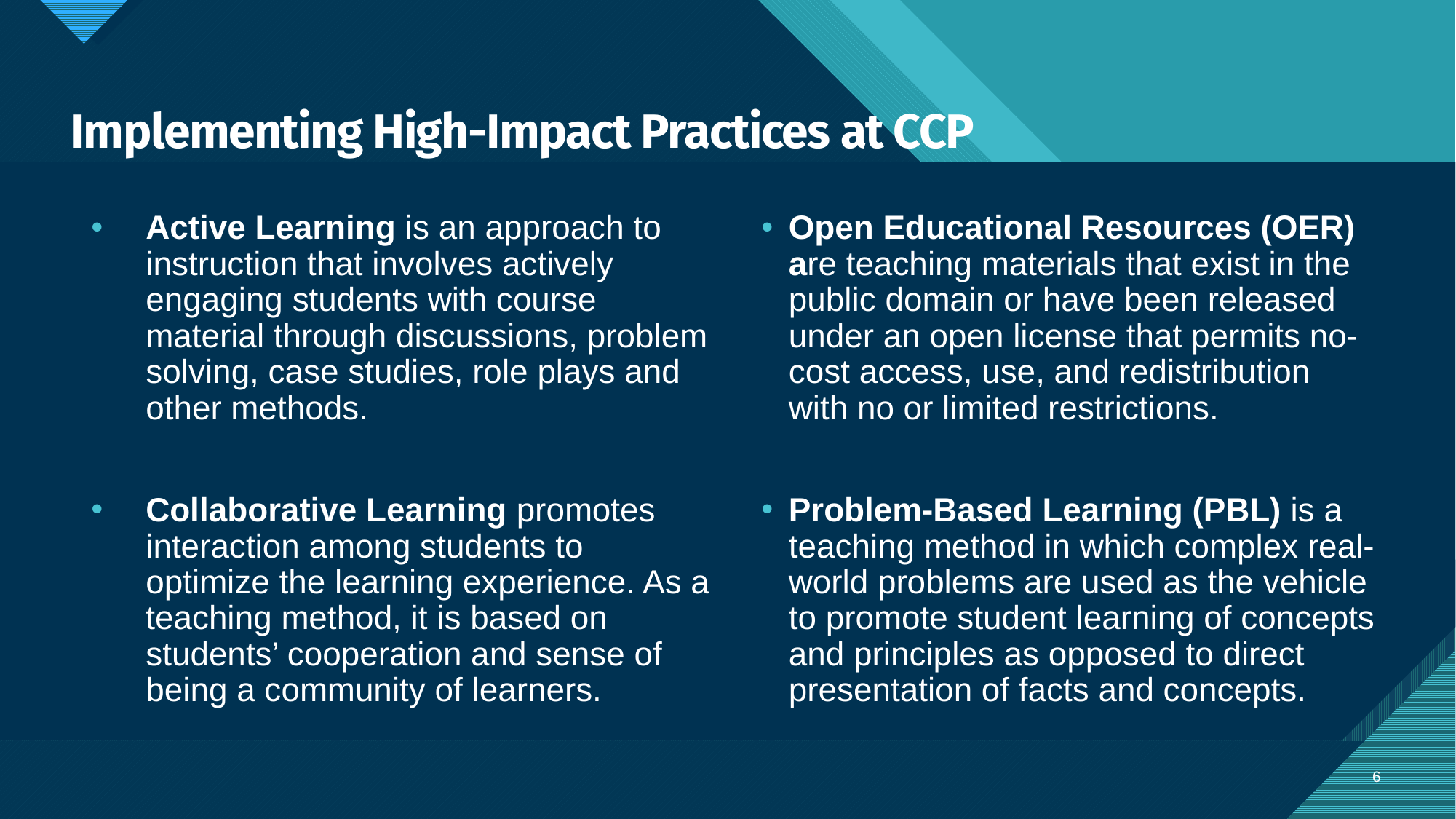

# Implementing High-Impact Practices at CCP
Active Learning is an approach to instruction that involves actively engaging students with course material through discussions, problem solving, case studies, role plays and other methods.

Collaborative Learning promotes interaction among students to optimize the learning experience. As a teaching method, it is based on students’ cooperation and sense of being a community of learners.

Open Educational Resources (OER) are teaching materials that exist in the public domain or have been released under an open license that permits no-cost access, use, and redistribution with no or limited restrictions.

Problem-Based Learning (PBL) is a teaching method in which complex real-world problems are used as the vehicle to promote student learning of concepts and principles as opposed to direct presentation of facts and concepts.
6